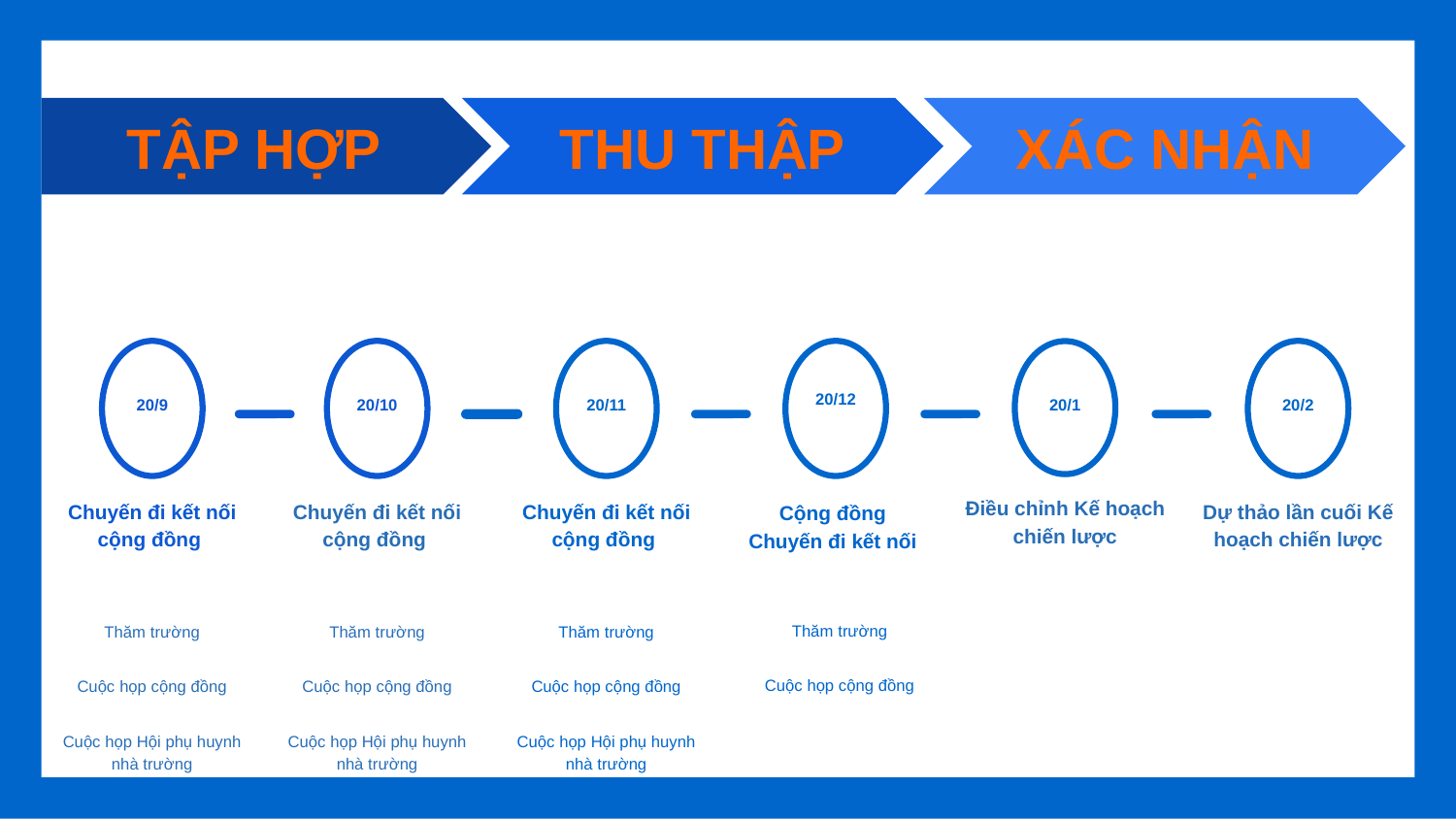

TẬP HỢP
THU THẬP
XÁC NHẬN

20/9
Chuyến đi kết nối cộng đồng
Thăm trường
Cuộc họp cộng đồng
Cuộc họp Hội phụ huynh nhà trường

20/10
Chuyến đi kết nối cộng đồng
Thăm trường
Cuộc họp cộng đồng
Cuộc họp Hội phụ huynh nhà trường

20/11
Chuyến đi kết nối cộng đồng
Thăm trường
Cuộc họp cộng đồng
Cuộc họp Hội phụ huynh nhà trường

20/2
Dự thảo lần cuối Kế hoạch chiến lược

20/1
Điều chỉnh Kế hoạch chiến lược

20/12

Cộng đồng
Chuyến đi kết nối
Thăm trường
Cuộc họp cộng đồng